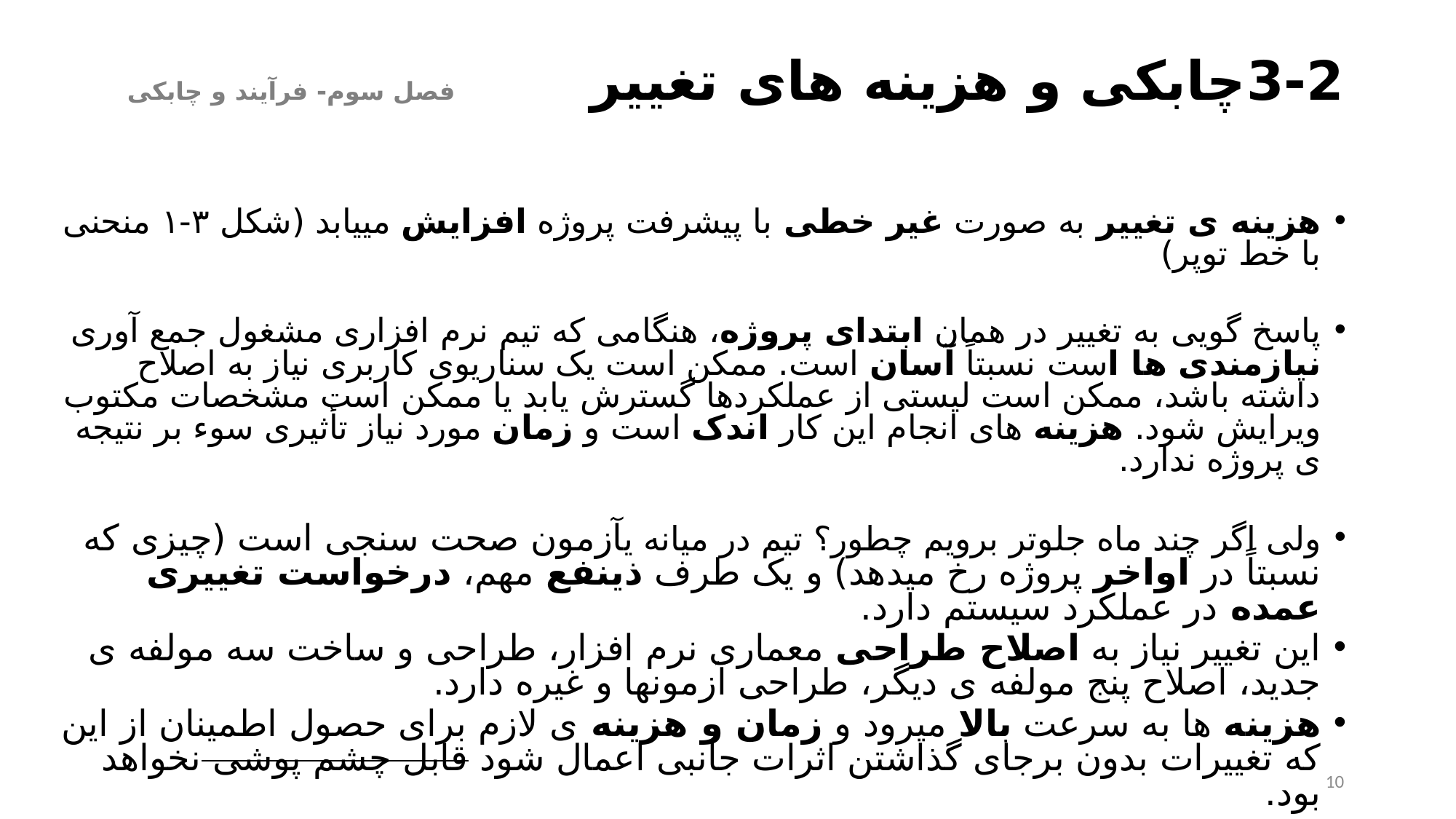

# 3-2	چابکی و هزینه های تغییر		     فصل سوم- فرآیند و چابکی
هزینه ی تغییر به صورت غیر خطی با پیشرفت پروژه افزایش مییابد (شکل ۳-۱ منحنی با خط توپر)

پاسخ گویی به تغییر در همان ابتدای پروژه، هنگامی که تیم نرم افزاری مشغول جمع آوری نیازمندی ها است نسبتاً آسان است. ممکن است یک سناریوی کاربری نیاز به اصلاح داشته باشد، ممکن است لیستی از عملکردها گسترش یابد یا ممکن است مشخصات مکتوب ویرایش شود. هزینه های انجام این کار اندک است و زمان مورد نیاز تأثیری سوء بر نتیجه ی پروژه ندارد.

ولی اگر چند ماه جلوتر برویم چطور؟ تیم در میانه یآزمون صحت سنجی است (چیزی که نسبتاً در اواخر پروژه رخ میدهد) و یک طرف ذينفع مهم، درخواست تغییری عمده در عملکرد سیستم دارد.
این تغییر نیاز به اصلاح طراحی معماری نرم افزار، طراحی و ساخت سه مولفه ی جدید، اصلاح پنج مولفه ی دیگر، طراحی آزمونها و غیره دارد.
هزینه ها به سرعت بالا میرود و زمان و هزینه ی لازم برای حصول اطمینان از این که تغییرات بدون برجای گذاشتن اثرات جانبی اعمال شود قابل چشم پوشی نخواهد بود.
10